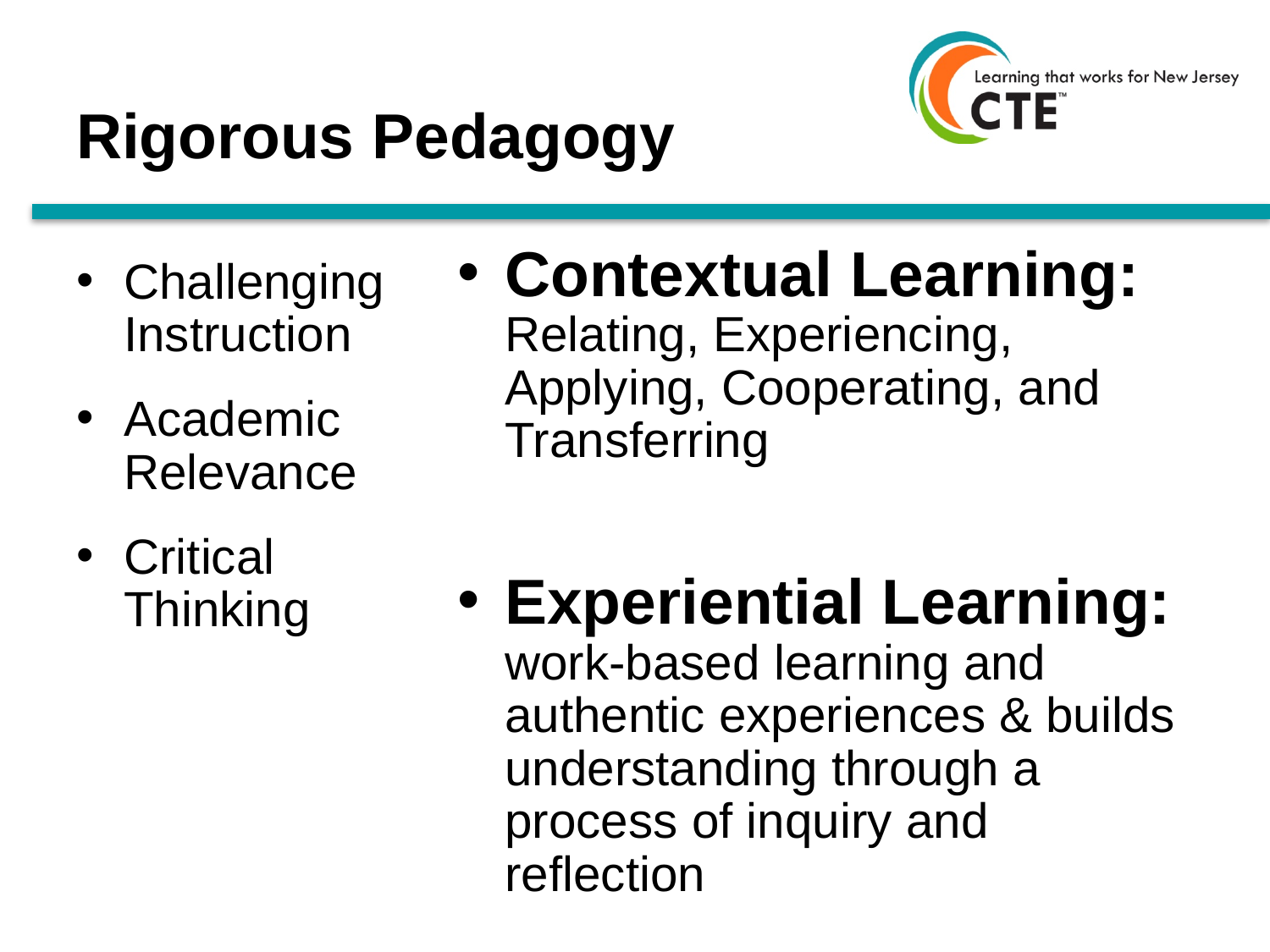

# Rigorous Pedagogy
Challenging Instruction
Academic Relevance
Critical Thinking
Contextual Learning: Relating, Experiencing, Applying, Cooperating, and Transferring

Experiential Learning: work-based learning and authentic experiences & builds understanding through a process of inquiry and reflection